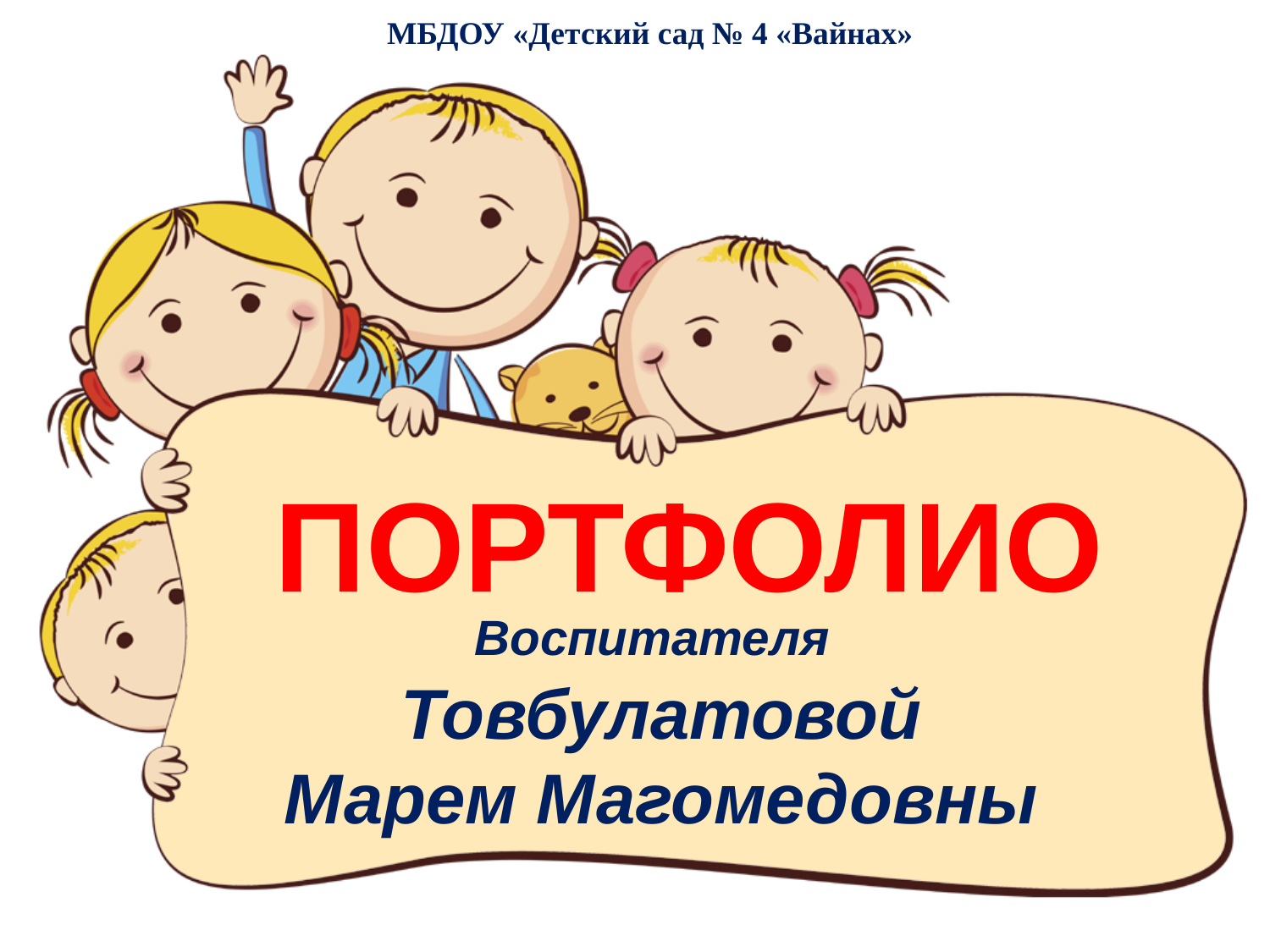

МБДОУ «Детский сад № 4 «Вайнах»
ПОРТФОЛИО
Воспитателя
Товбулатовой
Марем Магомедовны